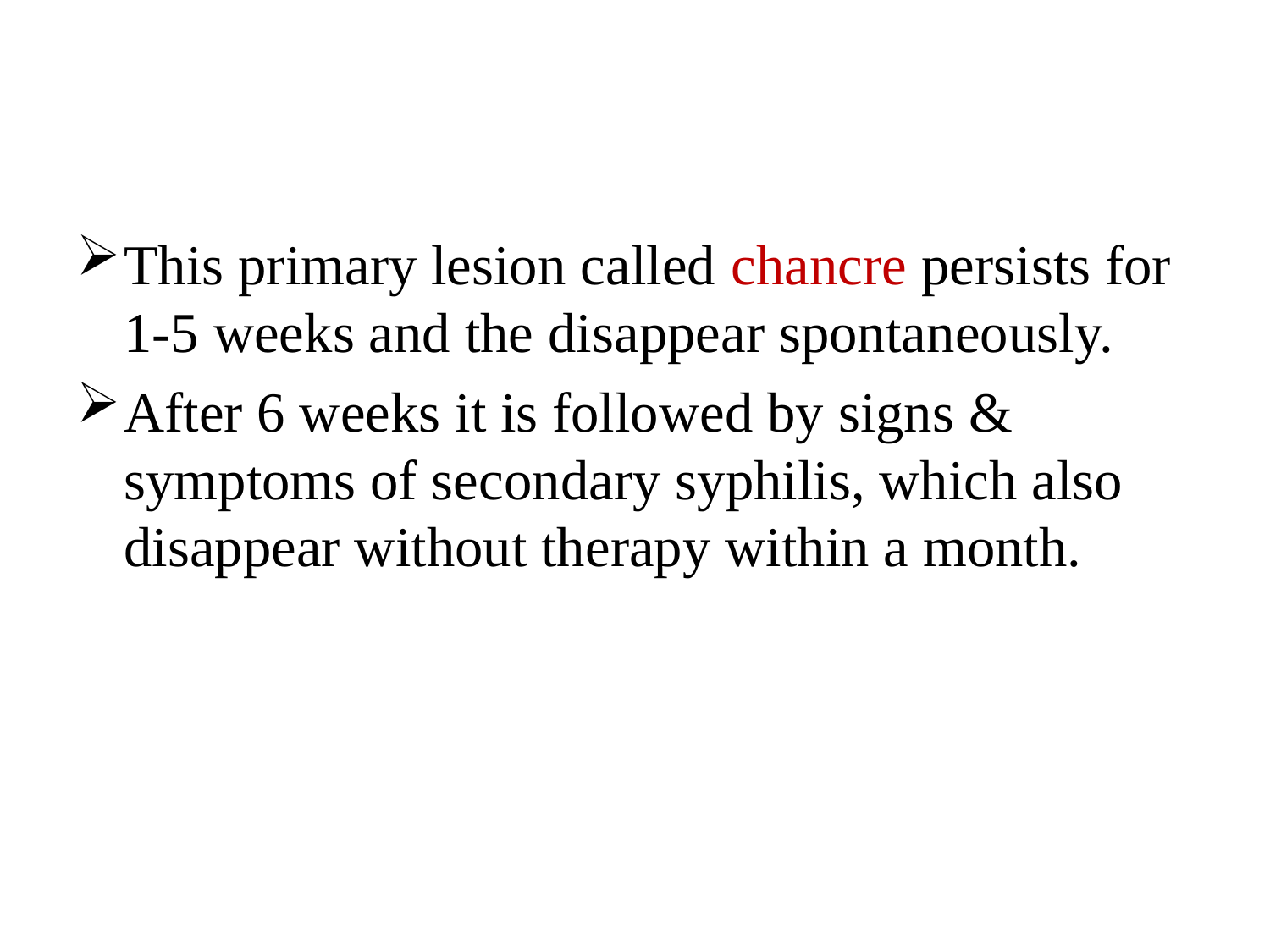

#
This primary lesion called chancre persists for 1-5 weeks and the disappear spontaneously.
After 6 weeks it is followed by signs & symptoms of secondary syphilis, which also disappear without therapy within a month.